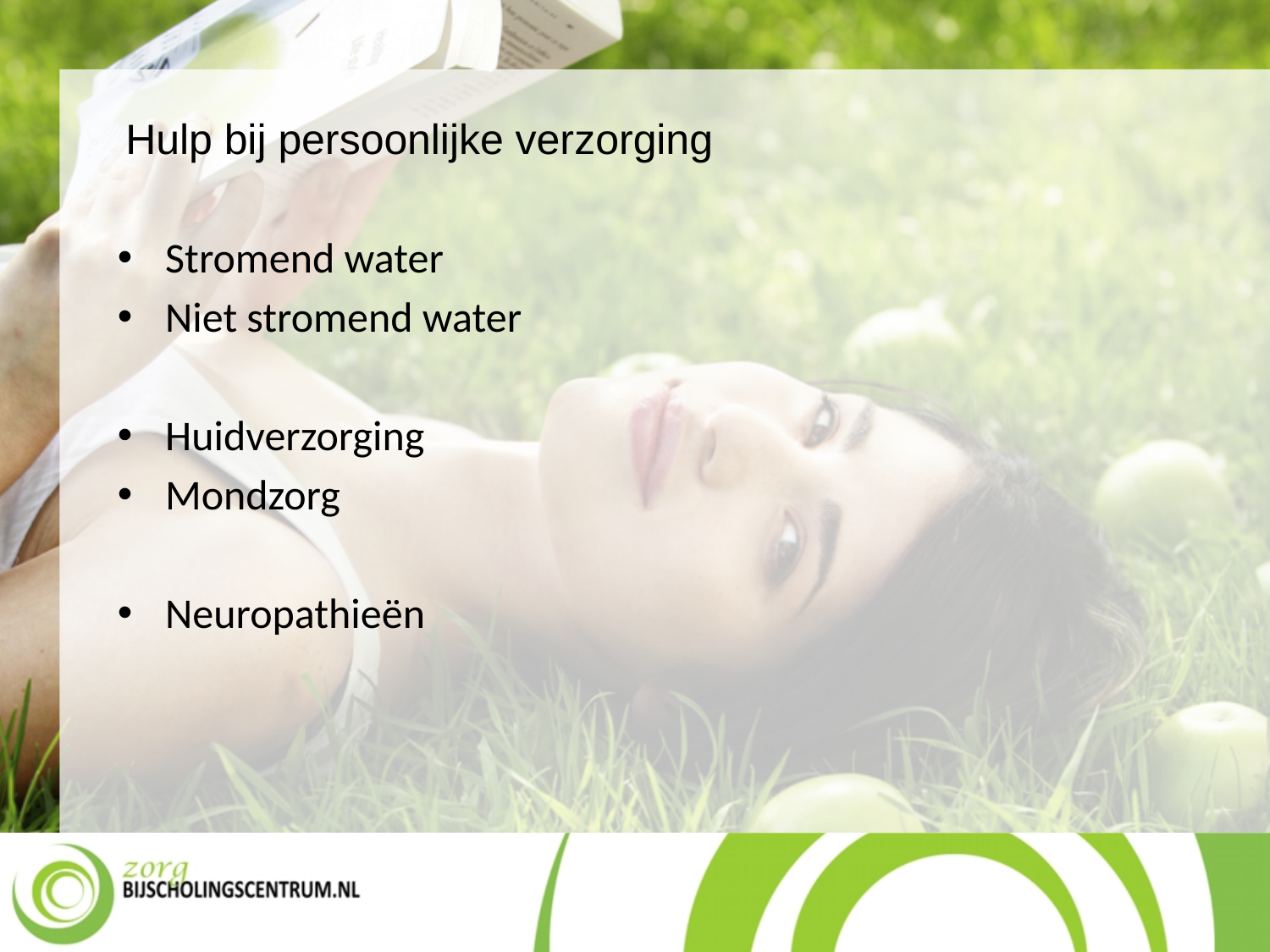

Hulp bij persoonlijke verzorging

Stromend water
Niet stromend water

Huidverzorging
Mondzorg

Neuropathieën